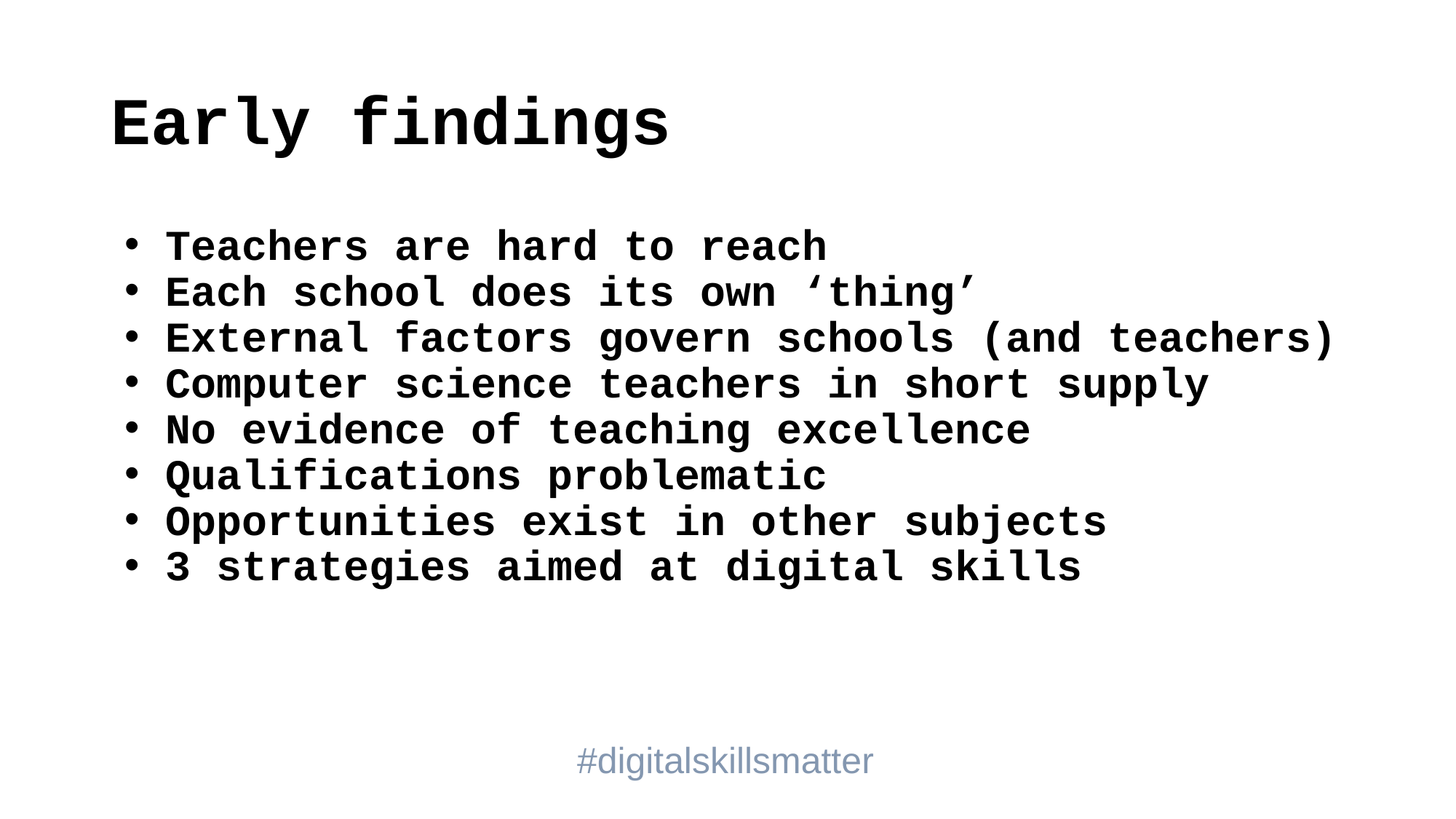

# Early findings
Teachers are hard to reach
Each school does its own ‘thing’
External factors govern schools (and teachers)
Computer science teachers in short supply
No evidence of teaching excellence
Qualifications problematic
Opportunities exist in other subjects
3 strategies aimed at digital skills

#digitalskillsmatter